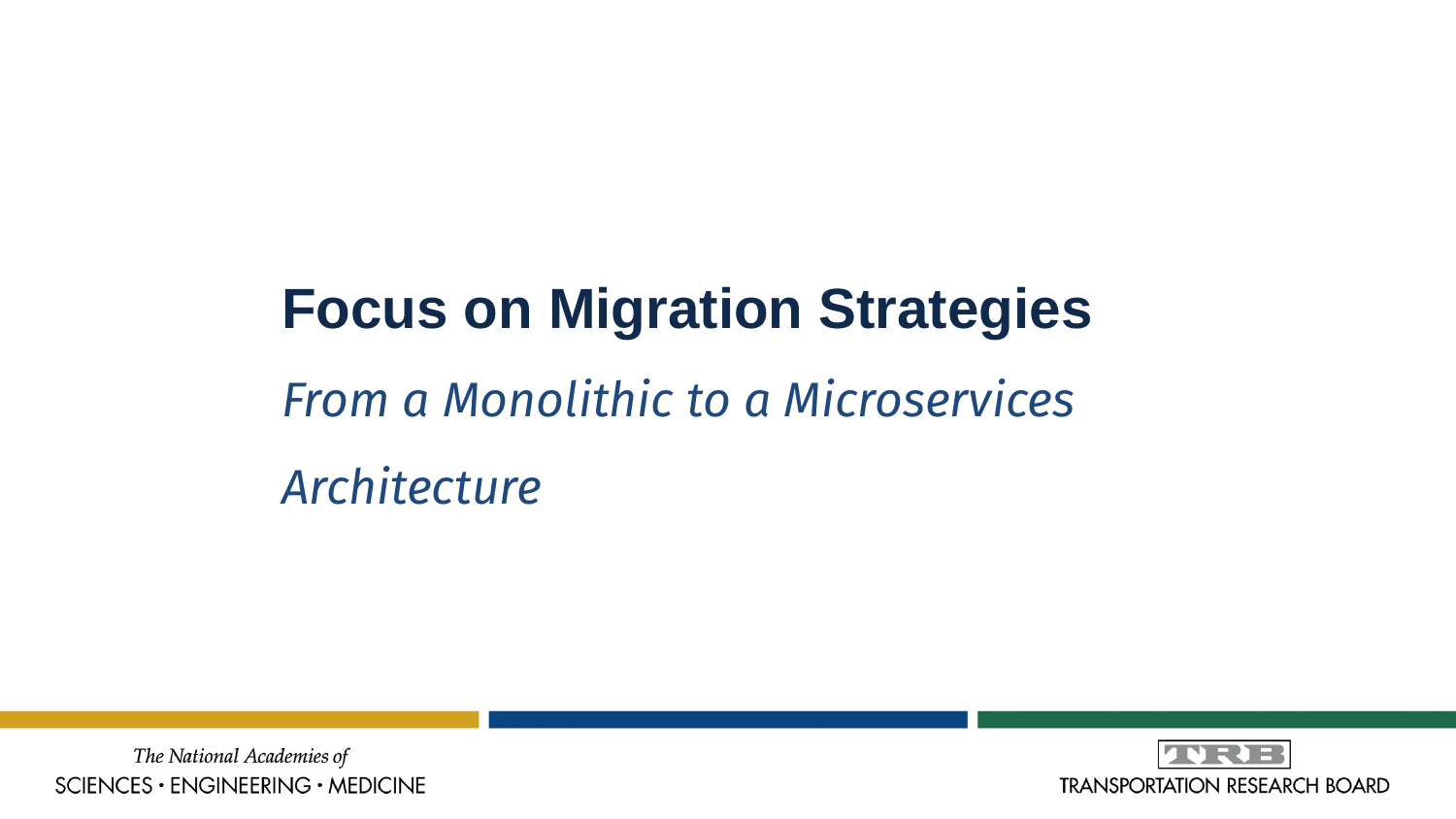

Focus on Migration Strategies
From a Monolithic to a Microservices Architecture